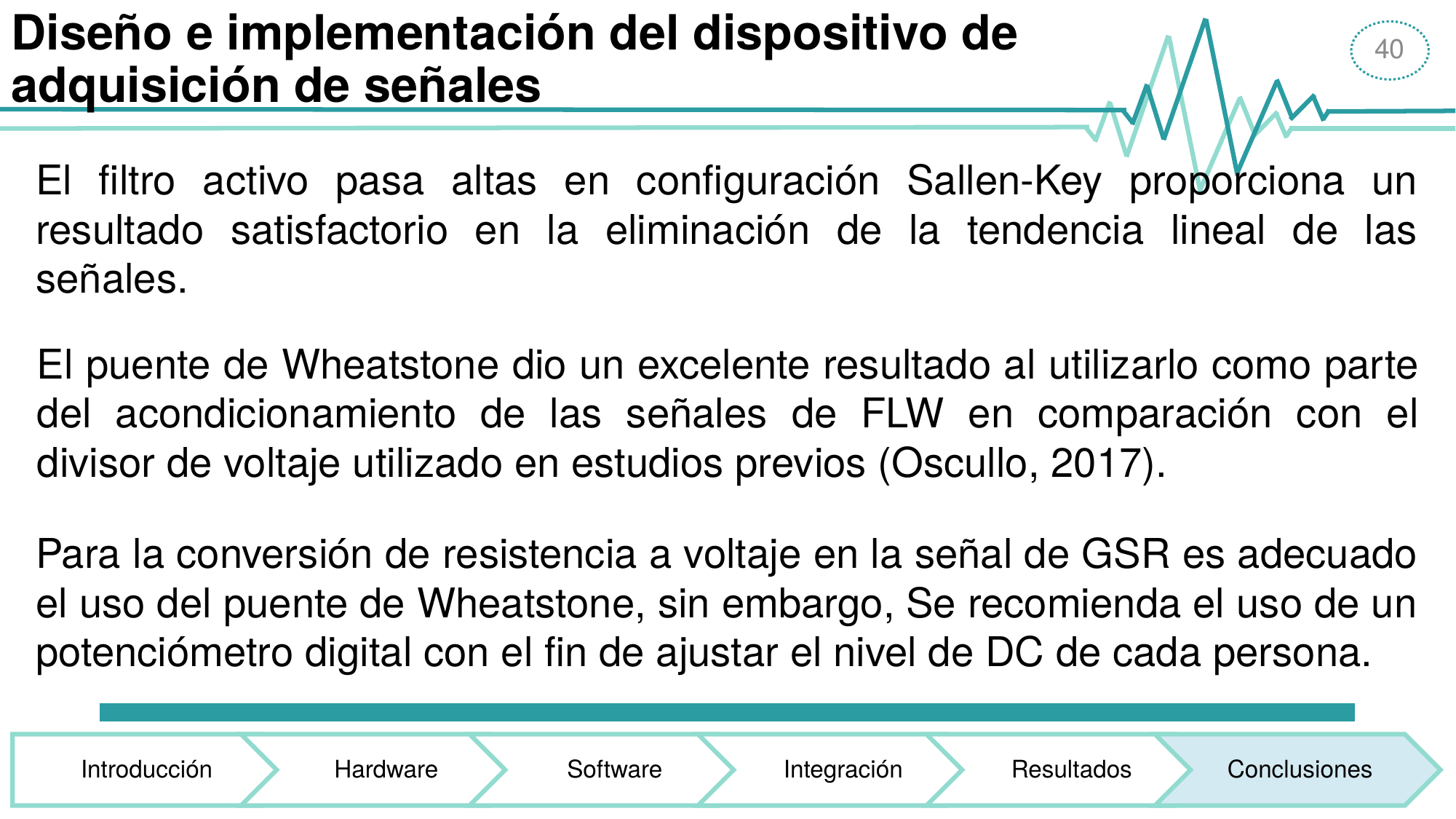

# Diseño e implementación del dispositivo de adquisición de señales
40
El filtro activo pasa altas en configuración Sallen-Key proporciona un resultado satisfactorio en la eliminación de la tendencia lineal de las señales.

El puente de Wheatstone dio un excelente resultado al utilizarlo como parte del acondicionamiento de las señales de FLW en comparación con el divisor de voltaje utilizado en estudios previos (Oscullo, 2017).
Para la conversión de resistencia a voltaje en la señal de GSR es adecuado el uso del puente de Wheatstone, sin embargo, Se recomienda el uso de un potenciómetro digital con el fin de ajustar el nivel de DC de cada persona.
Introducción
Hardware
Software
Integración
Resultados
Conclusiones